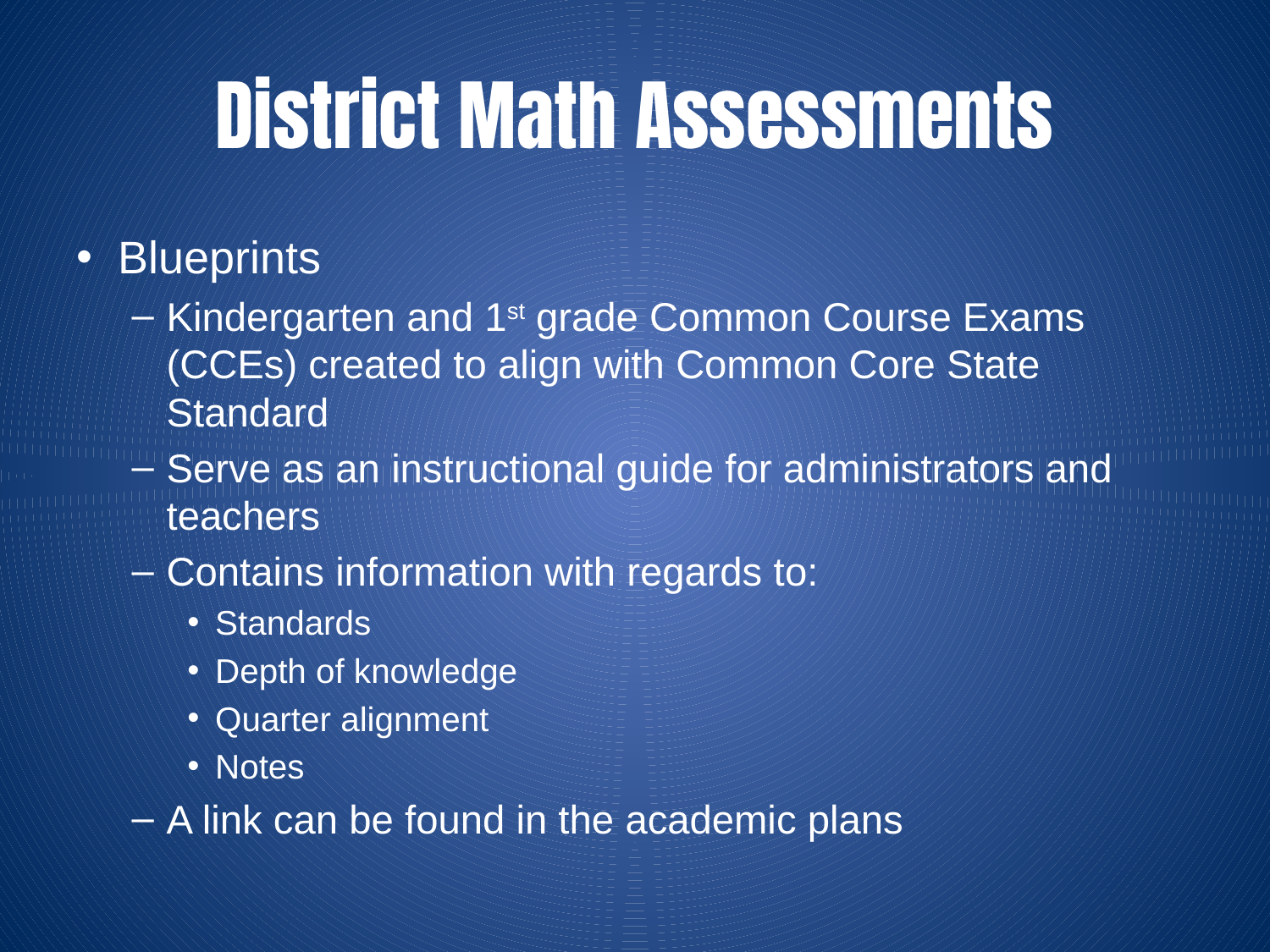

# District Math Assessments
Blueprints
Kindergarten and 1st grade Common Course Exams (CCEs) created to align with Common Core State Standard
Serve as an instructional guide for administrators and teachers
Contains information with regards to:
Standards
Depth of knowledge
Quarter alignment
Notes
A link can be found in the academic plans